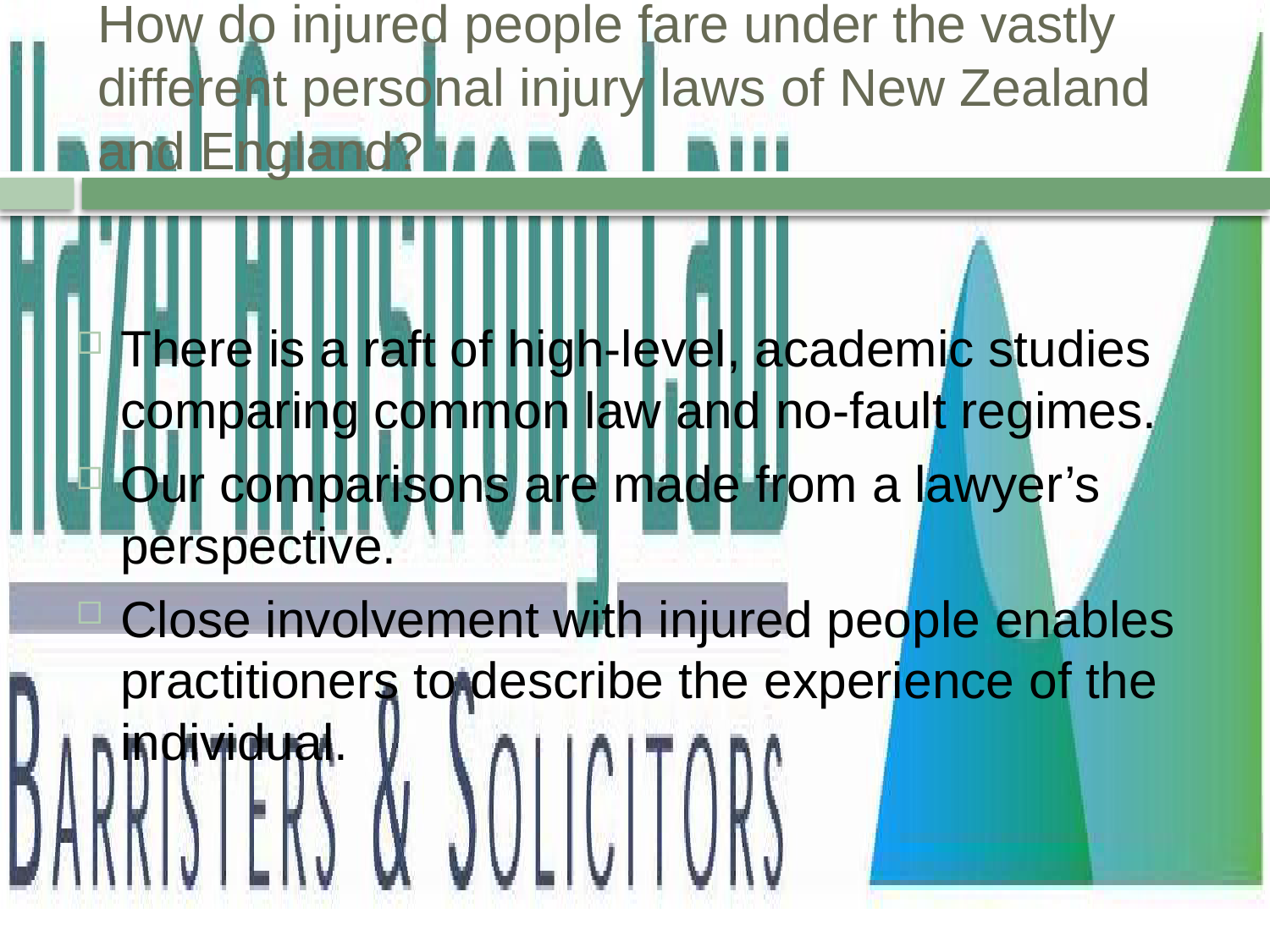

# How do injured people fare under the vastly different personal injury laws of New Zealand and England?

There is a raft of high-level, academic studies comparing common law and no-fault regimes.
Our comparisons are made from a lawyer’s perspective.
Close involvement with injured people enables practitioners to describe the experience of the individual.